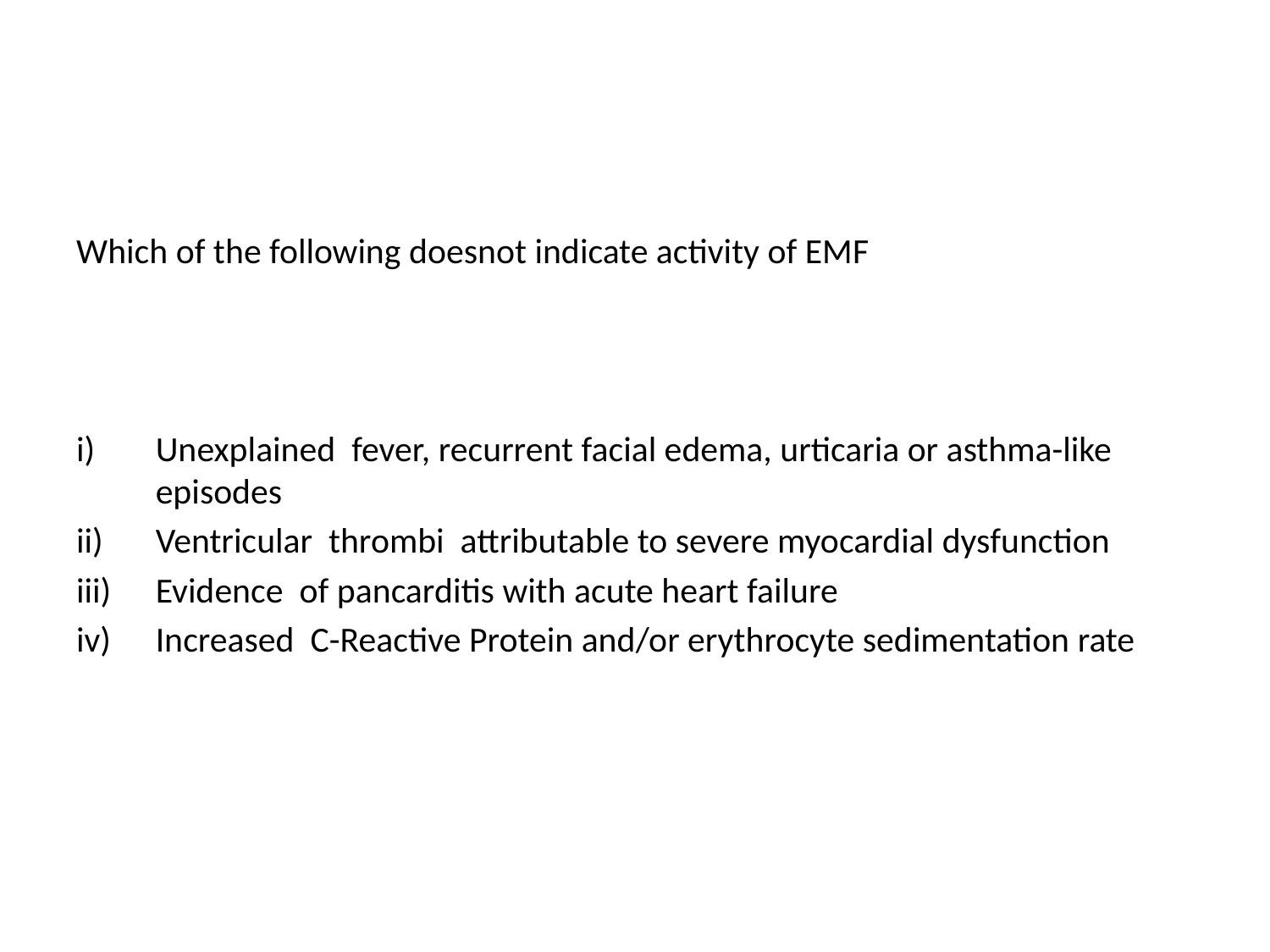

#
Which of the following doesnot indicate activity of EMF

Unexplained  fever, recurrent facial edema, urticaria or asthma-like episodes
Ventricular  thrombi  attributable to severe myocardial dysfunction
Evidence  of pancarditis with acute heart failure
Increased  C-Reactive Protein and/or erythrocyte sedimentation rate